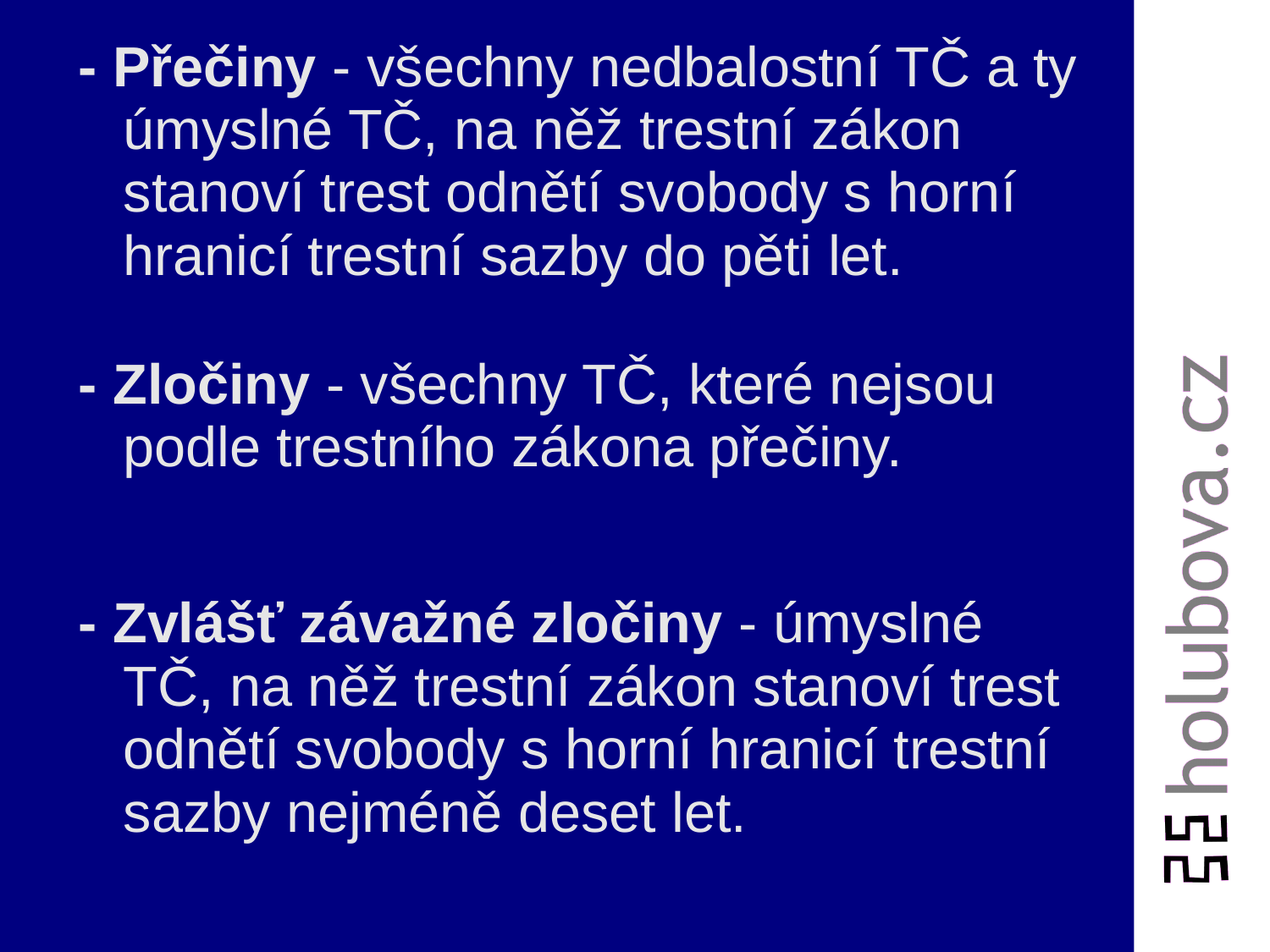

- Přečiny - všechny nedbalostní TČ a ty úmyslné TČ, na něž trestní zákon stanoví trest odnětí svobody s horní hranicí trestní sazby do pěti let.

- Zločiny - všechny TČ, které nejsou podle trestního zákona přečiny.

- Zvlášť závažné zločiny - úmyslné TČ, na něž trestní zákon stanoví trest odnětí svobody s horní hranicí trestní sazby nejméně deset let.